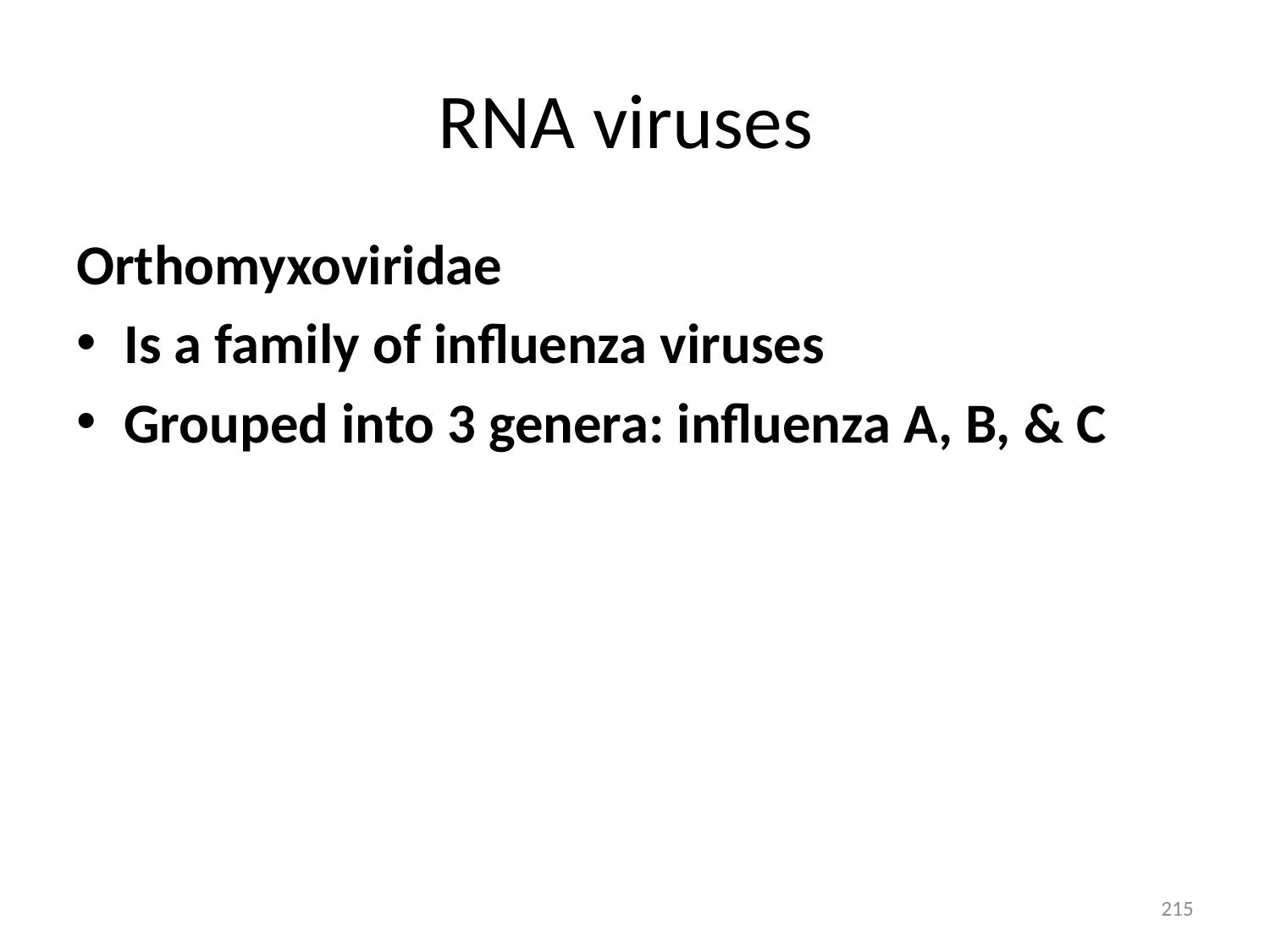

# RNA viruses
Orthomyxoviridae
Is a family of influenza viruses
Grouped into 3 genera: influenza A, B, & C

215